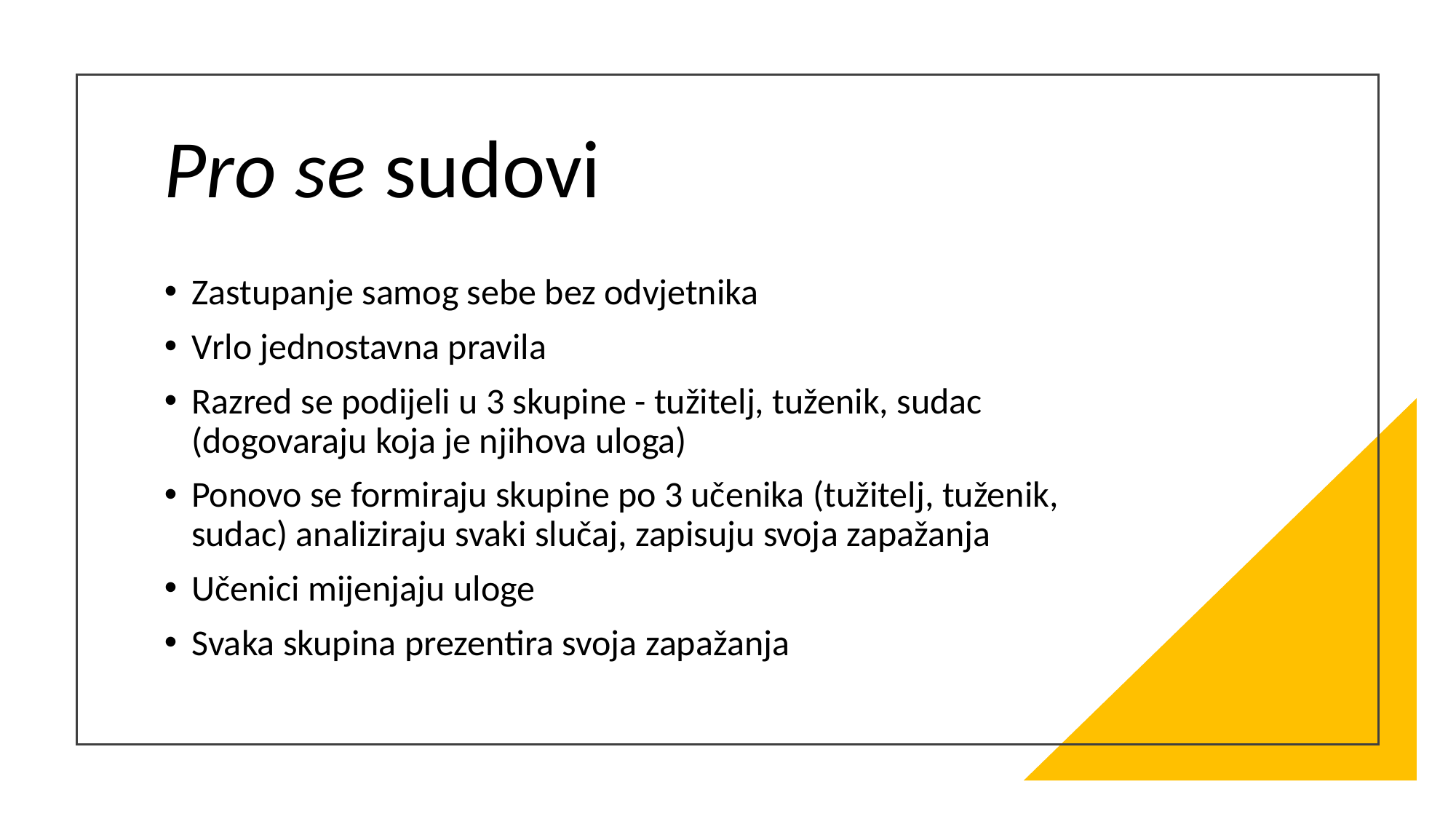

# Pro se sudovi
Zastupanje samog sebe bez odvjetnika
Vrlo jednostavna pravila
Razred se podijeli u 3 skupine - tužitelj, tuženik, sudac (dogovaraju koja je njihova uloga)
Ponovo se formiraju skupine po 3 učenika (tužitelj, tuženik, sudac) analiziraju svaki slučaj, zapisuju svoja zapažanja
Učenici mijenjaju uloge
Svaka skupina prezentira svoja zapažanja